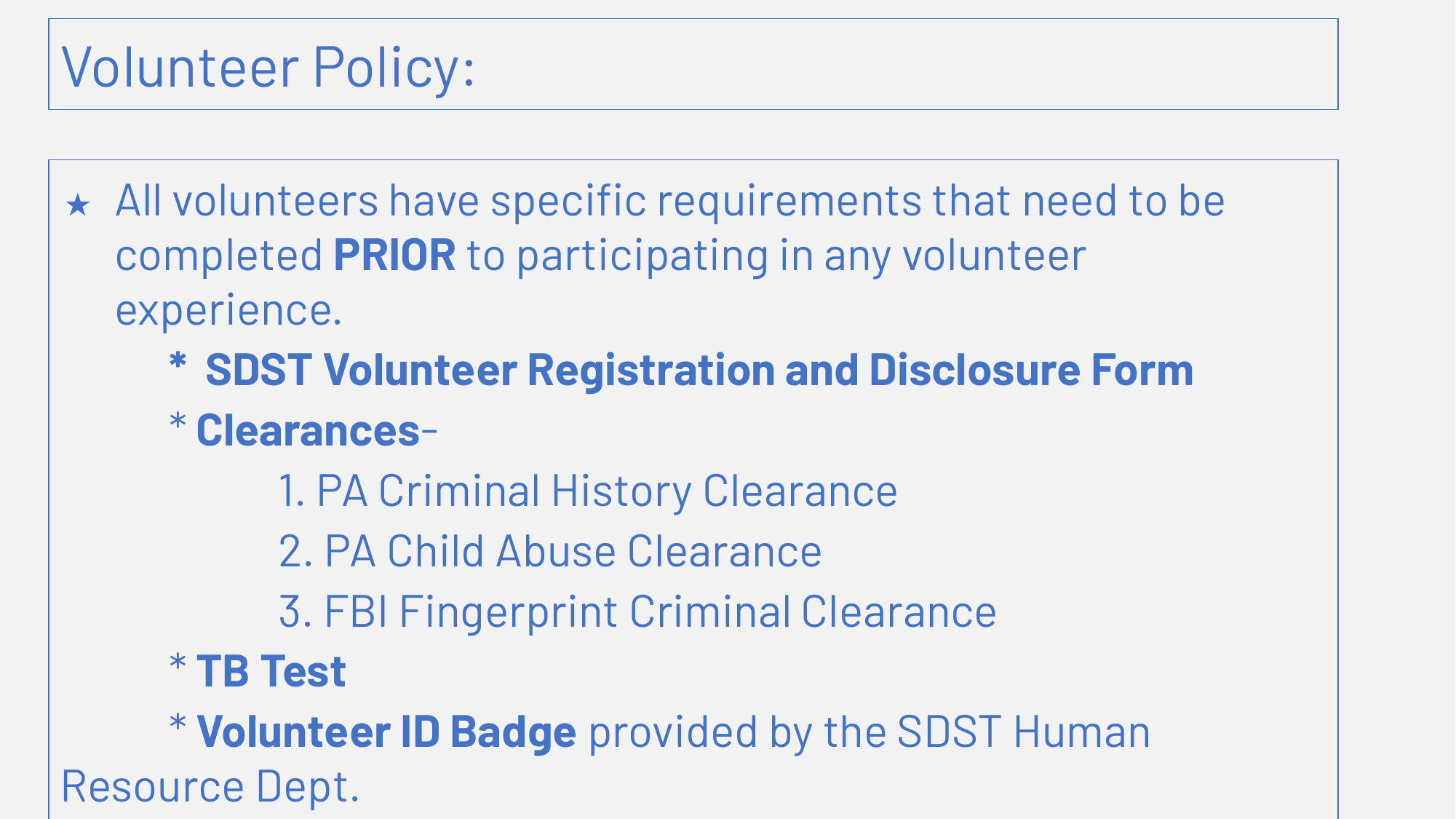

Volunteer Policy:
All volunteers have specific requirements that need to be completed PRIOR to participating in any volunteer experience.
	*  SDST Volunteer Registration and Disclosure Form
	* Clearances-
		1. PA Criminal History Clearance
		2. PA Child Abuse Clearance
		3. FBI Fingerprint Criminal Clearance
	* TB Test
	* Volunteer ID Badge provided by the SDST Human Resource Dept.